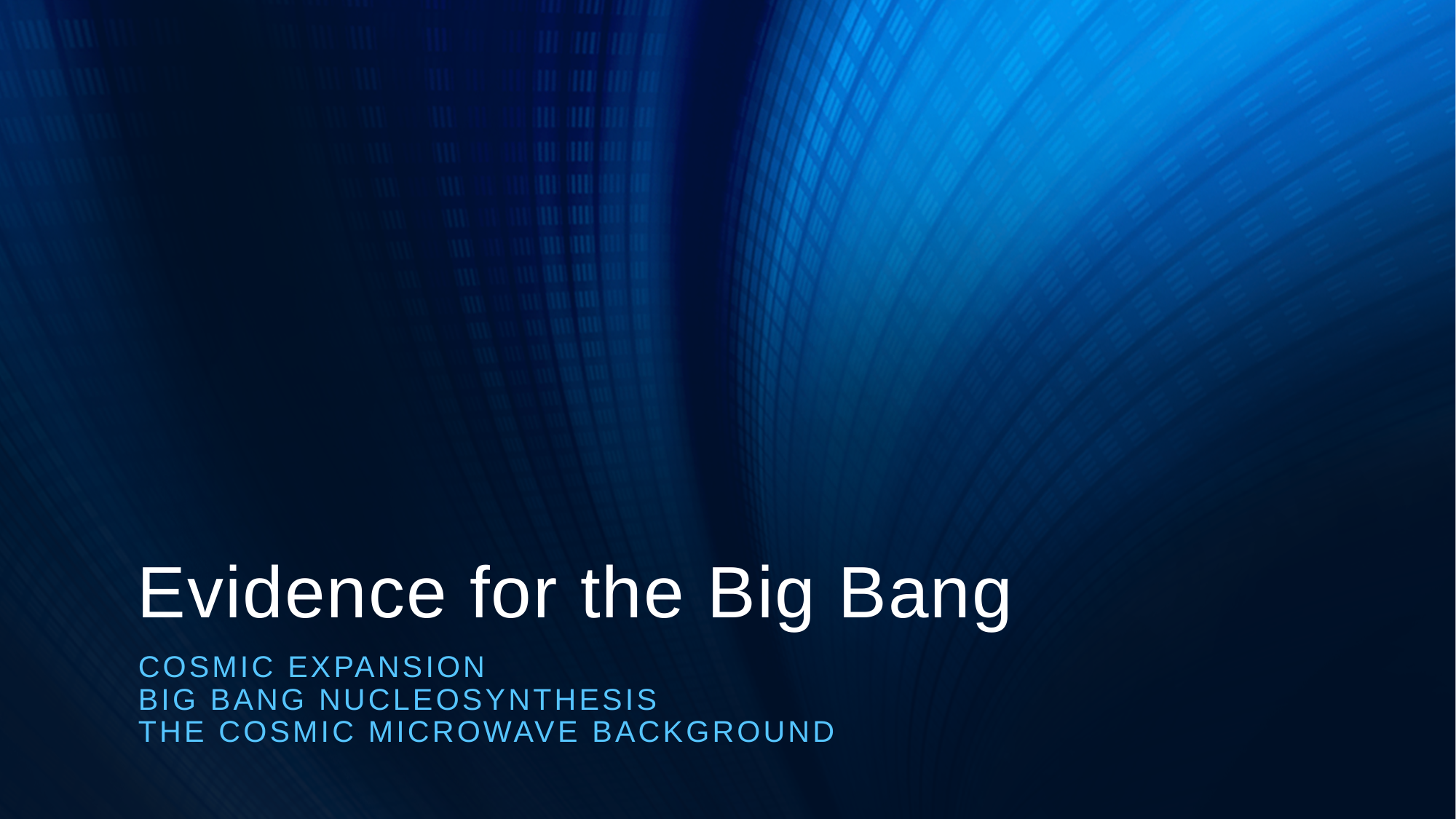

# Evidence for the Big Bang
Cosmic Expansion
Big Bang Nucleosynthesis
The Cosmic Microwave Background